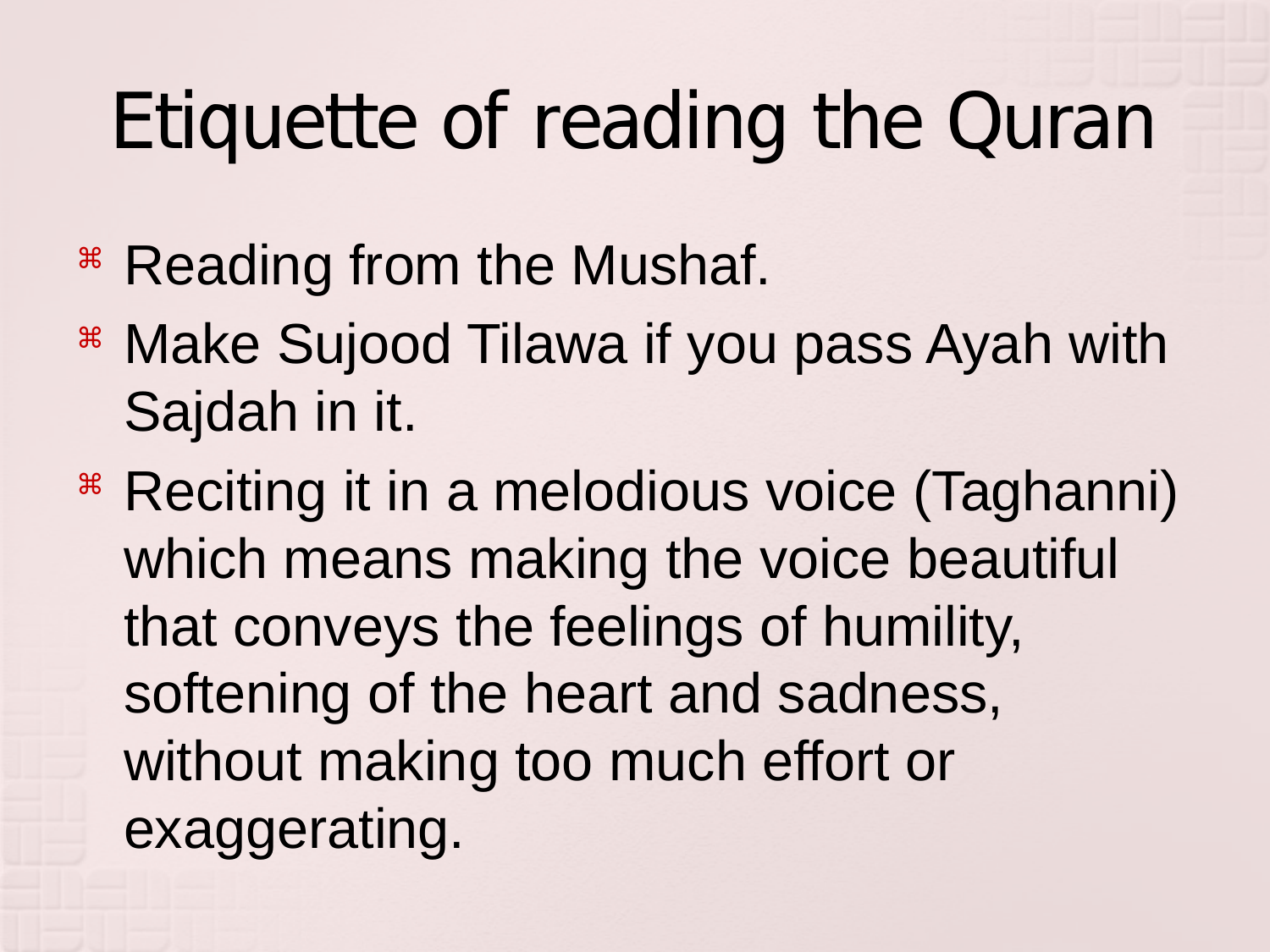

# Etiquette of reading the Quran
Reading from the Mushaf.
Make Sujood Tilawa if you pass Ayah with Sajdah in it.
Reciting it in a melodious voice (Taghanni) which means making the voice beautiful that conveys the feelings of humility, softening of the heart and sadness, without making too much effort or exaggerating.